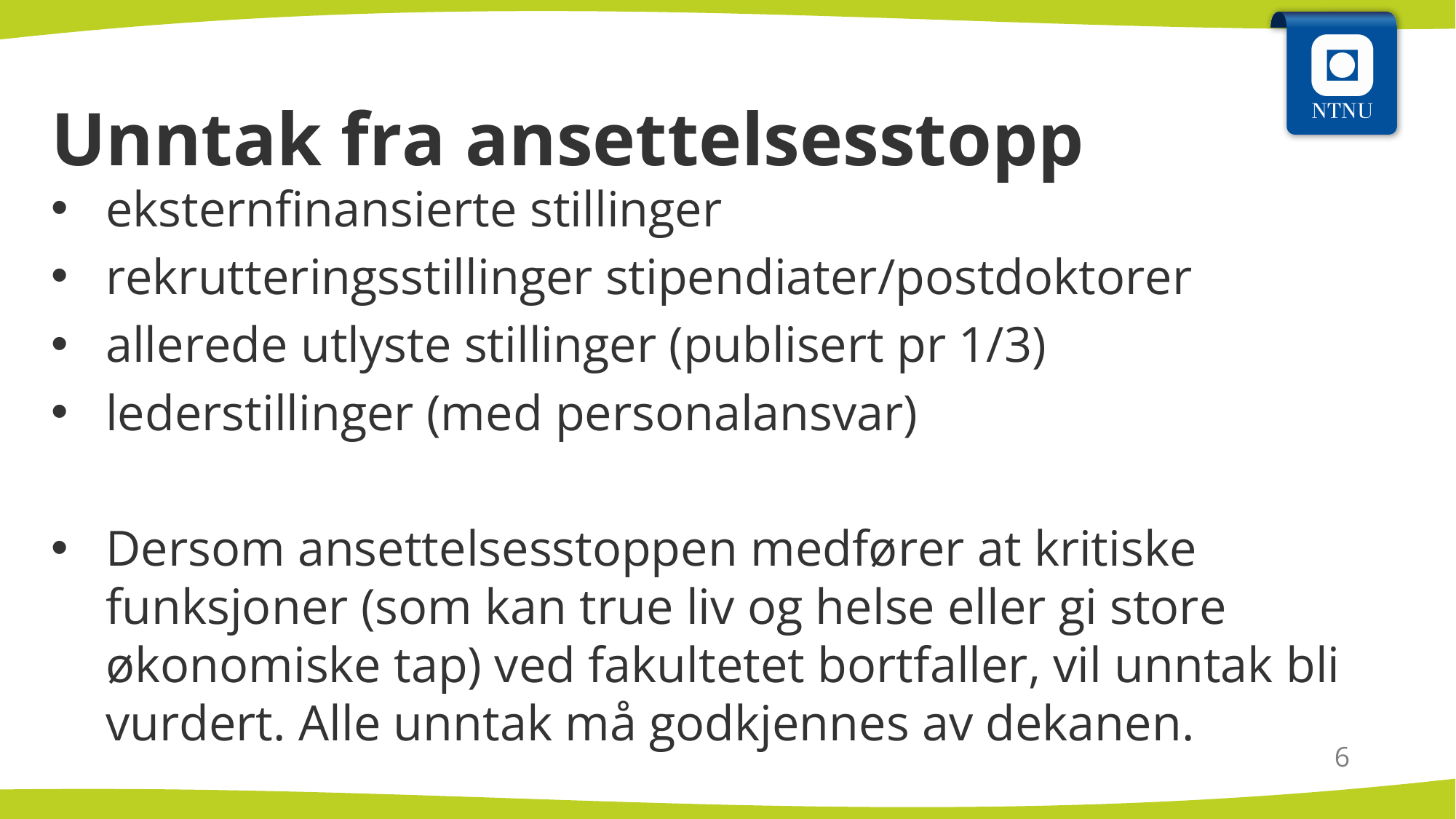

# Unntak fra ansettelsesstopp
eksternfinansierte stillinger
rekrutteringsstillinger stipendiater/postdoktorer
allerede utlyste stillinger (publisert pr 1/3)
lederstillinger (med personalansvar)

Dersom ansettelsesstoppen medfører at kritiske funksjoner (som kan true liv og helse eller gi store økonomiske tap) ved fakultetet bortfaller, vil unntak bli vurdert. Alle unntak må godkjennes av dekanen.